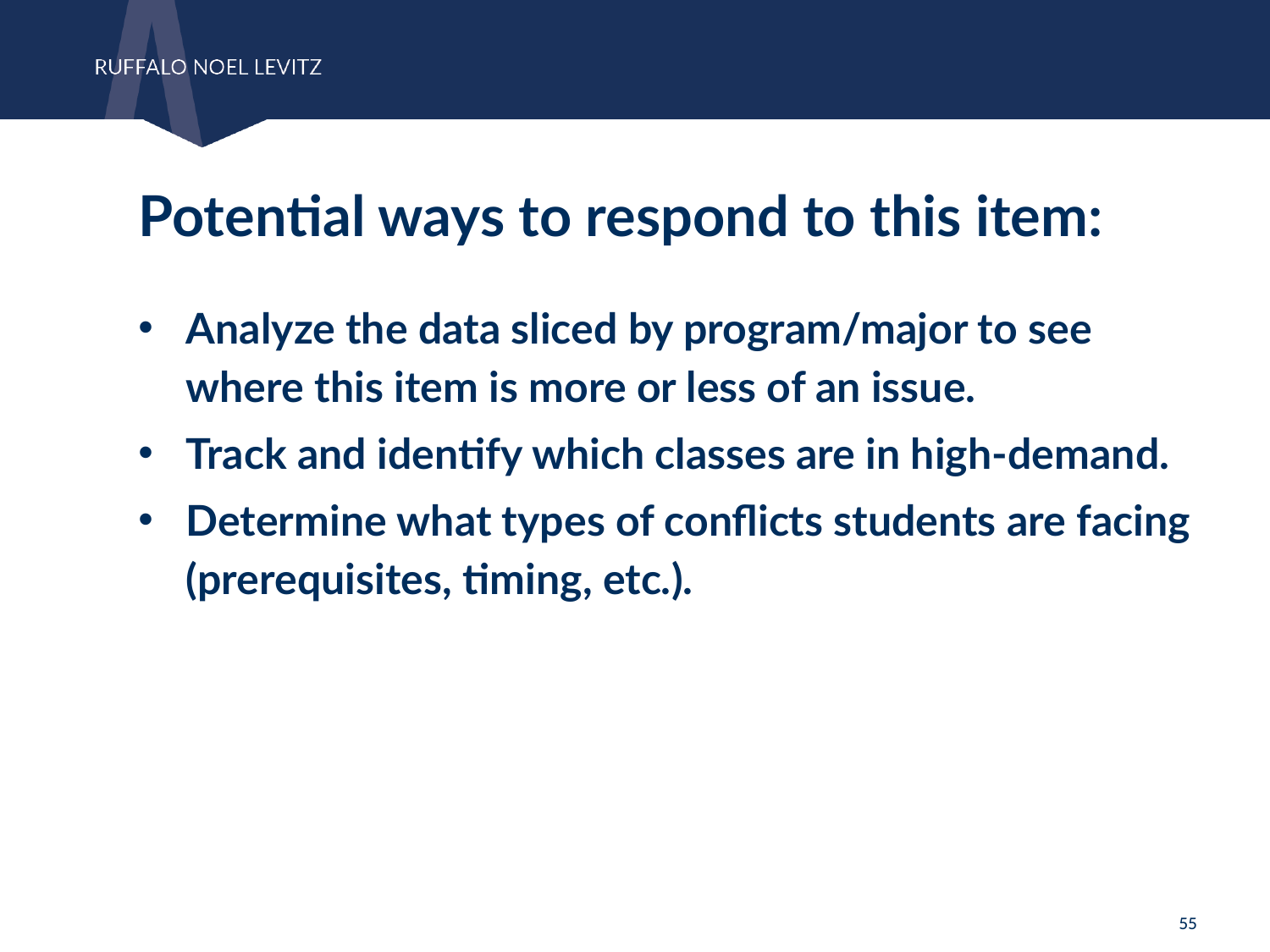

Potential ways to respond to this item:
Analyze the data sliced by program/major to see where this item is more or less of an issue.
Track and identify which classes are in high-demand.
Determine what types of conflicts students are facing (prerequisites, timing, etc.).